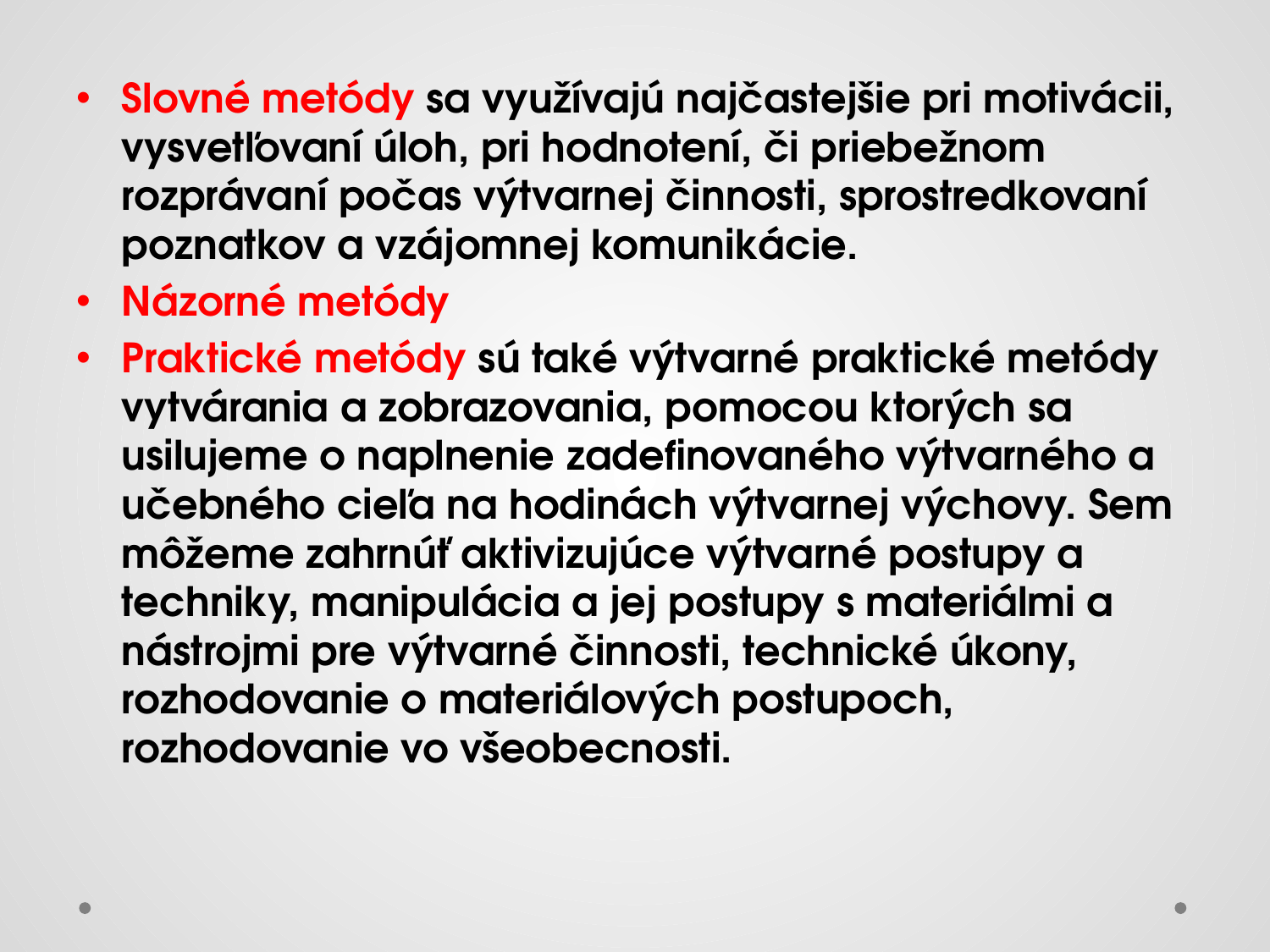

Slovné metódy sa využívajú najčastejšie pri motivácii, vysvetľovaní úloh, pri hodnotení, či priebežnom rozprávaní počas výtvarnej činnosti, sprostredkovaní poznatkov a vzájomnej komunikácie.
Názorné metódy
Praktické metódy sú také výtvarné praktické metódy vytvárania a zobrazovania, pomocou ktorých sa usilujeme o naplnenie zadefinovaného výtvarného a učebného cieľa na hodinách výtvarnej výchovy. Sem môžeme zahrnúť aktivizujúce výtvarné postupy a techniky, manipulácia a jej postupy s materiálmi a nástrojmi pre výtvarné činnosti, technické úkony, rozhodovanie o materiálových postupoch, rozhodovanie vo všeobecnosti.